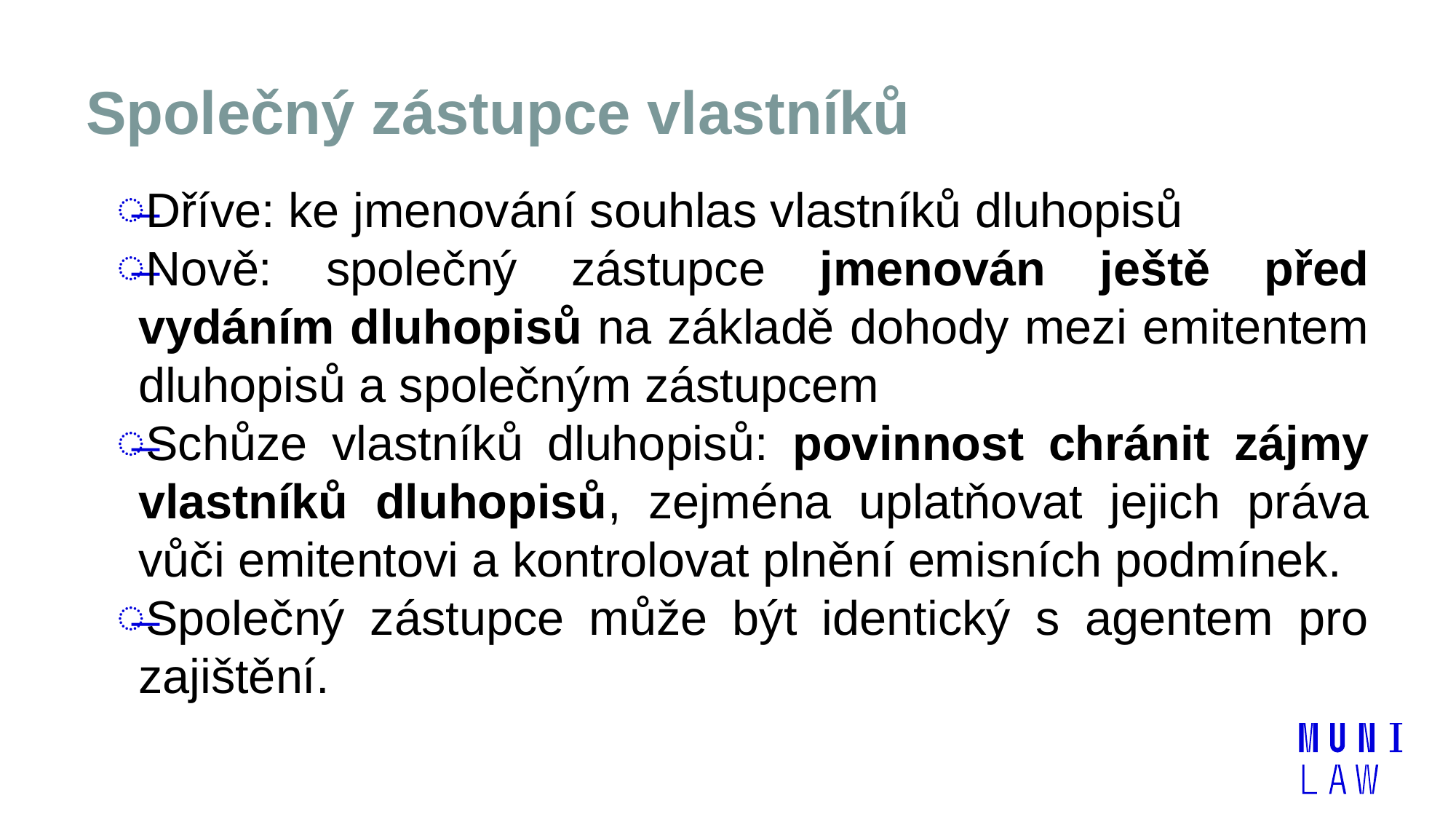

# Společný zástupce vlastníků

Dříve: ke jmenování souhlas vlastníků dluhopisů
Nově: společný zástupce jmenován ještě před vydáním dluhopisů na základě dohody mezi emitentem dluhopisů a společným zástupcem
Schůze vlastníků dluhopisů: povinnost chránit zájmy vlastníků dluhopisů, zejména uplatňovat jejich práva vůči emitentovi a kontrolovat plnění emisních podmínek.
Společný zástupce může být identický s agentem pro zajištění.